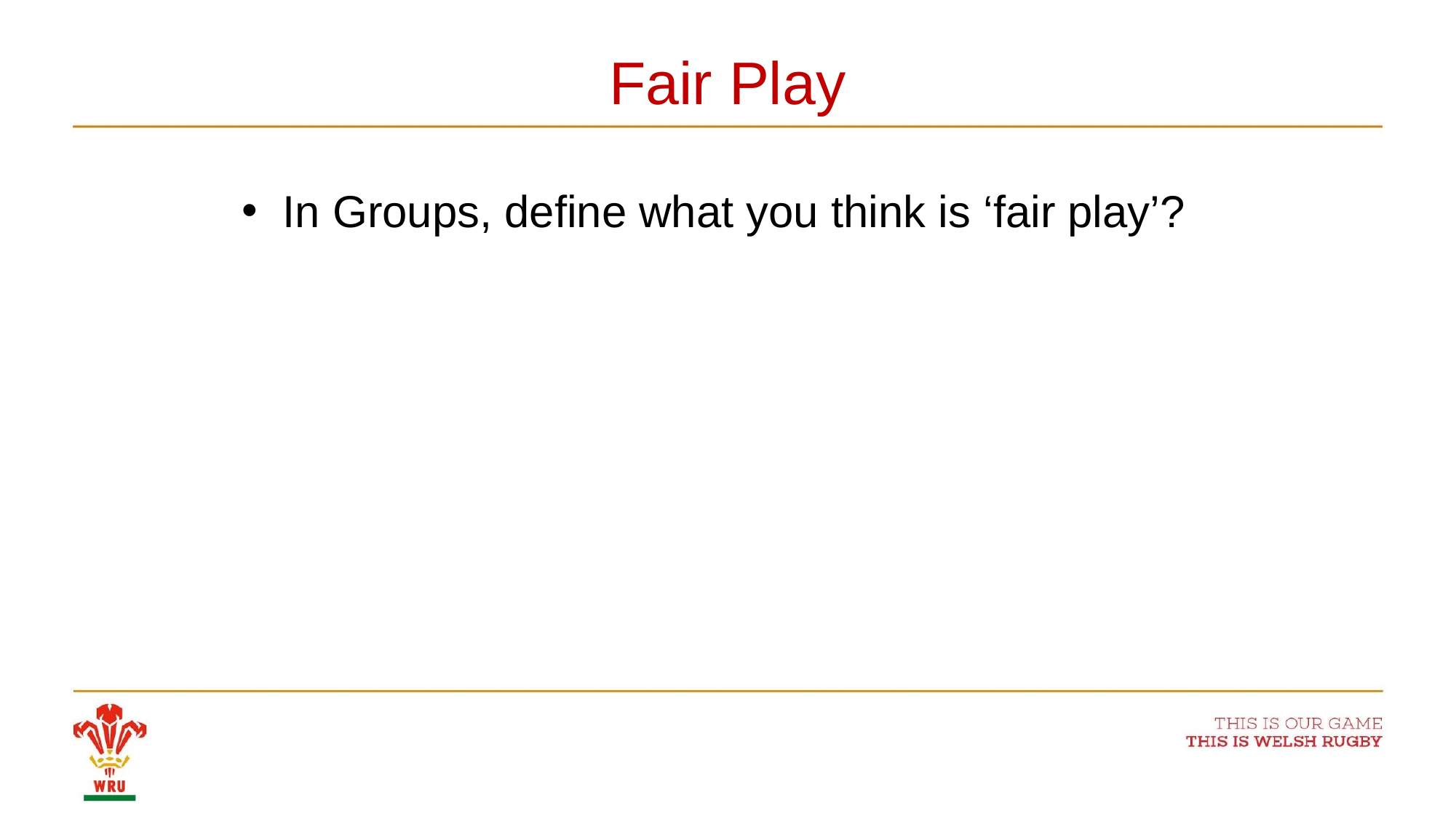

# Fair Play

In Groups, define what you think is ‘fair play’?